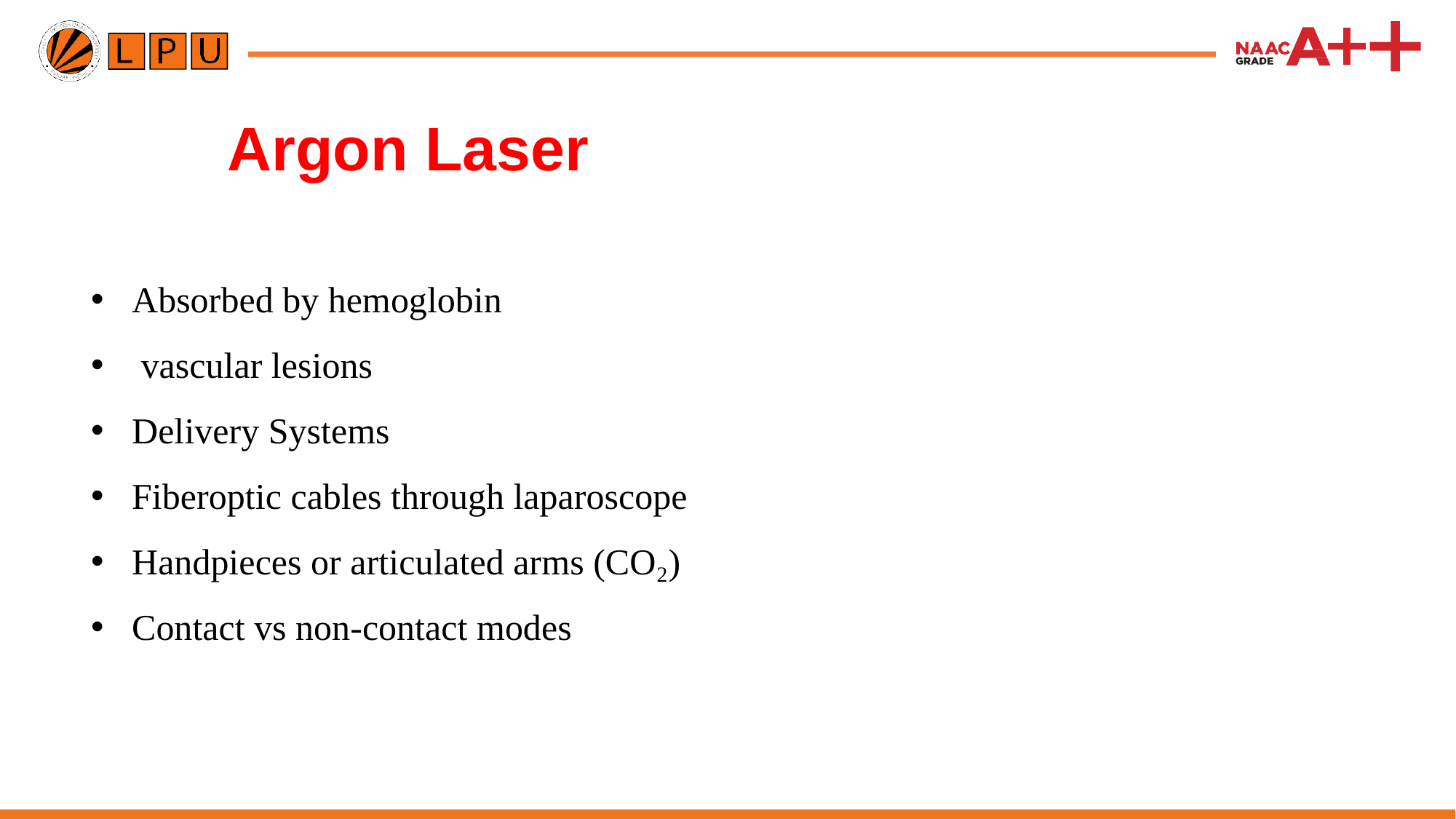

# Argon Laser
Absorbed by hemoglobin
 vascular lesions
Delivery Systems
Fiberoptic cables through laparoscope
Handpieces or articulated arms (CO₂)
Contact vs non-contact modes